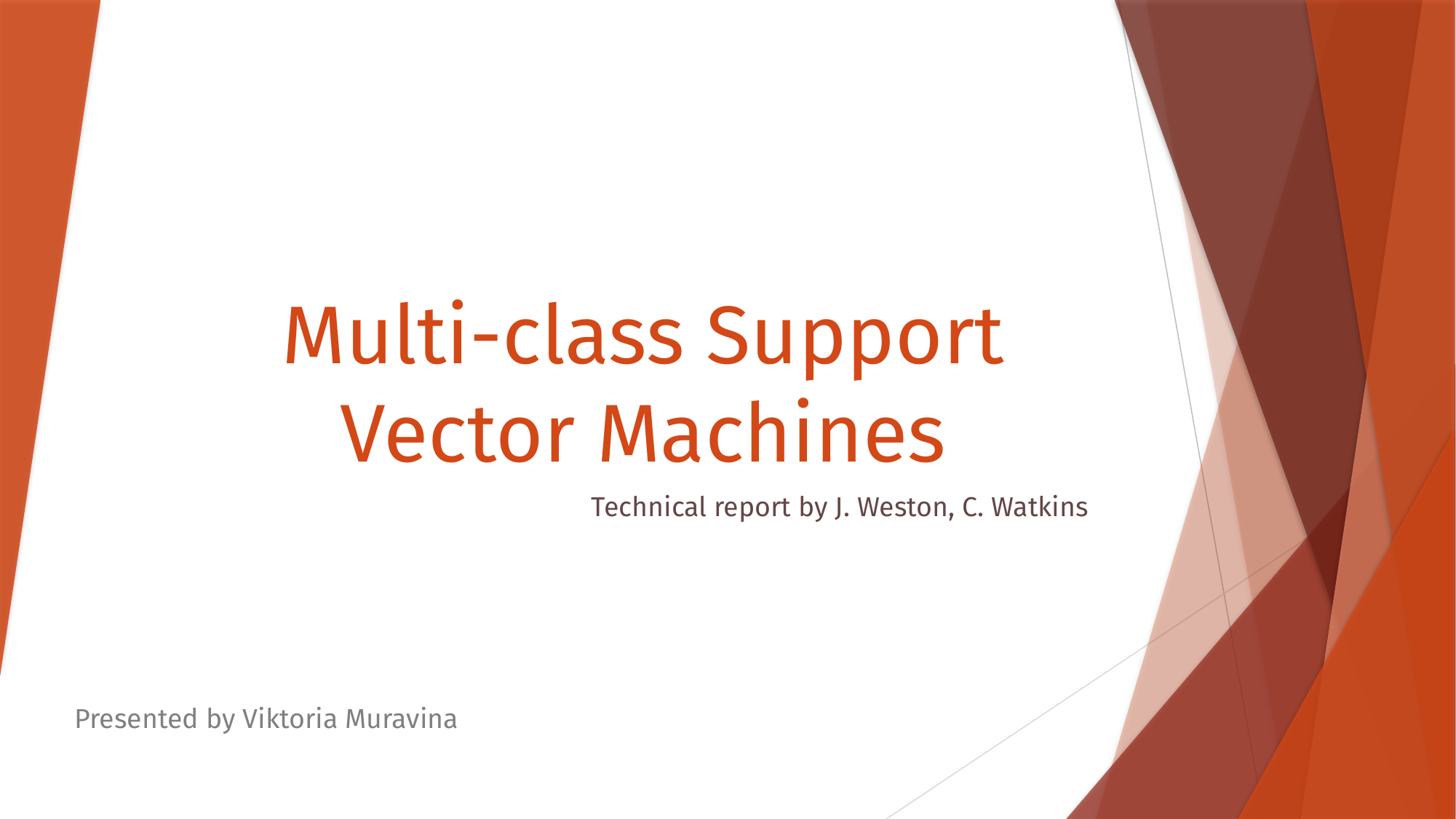

# Multi-class Support Vector Machines
Technical report by J. Weston, C. Watkins
Presented by Viktoria Muravina